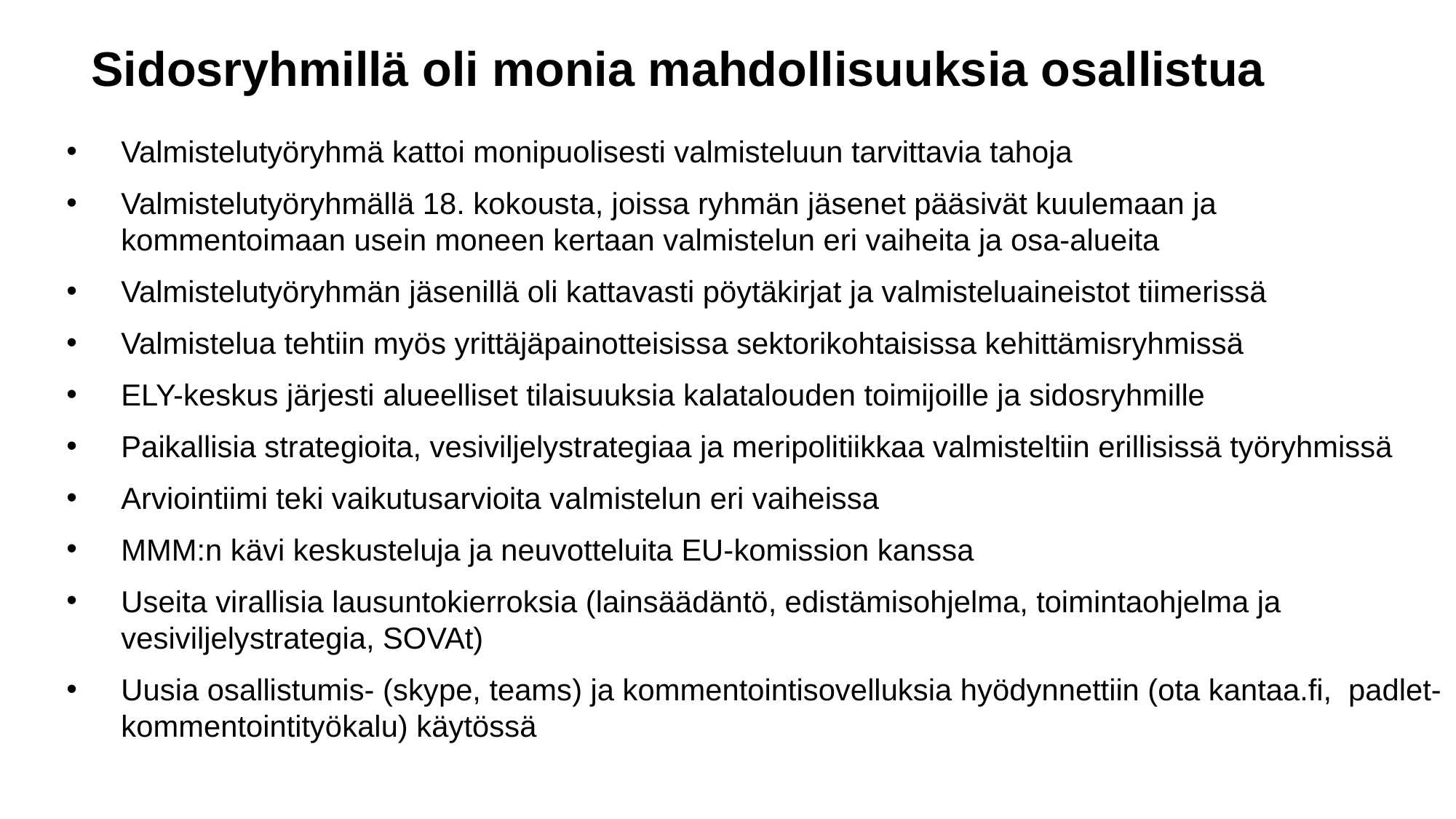

# Sidosryhmillä oli monia mahdollisuuksia osallistua
Valmistelutyöryhmä kattoi monipuolisesti valmisteluun tarvittavia tahoja
Valmistelutyöryhmällä 18. kokousta, joissa ryhmän jäsenet pääsivät kuulemaan ja kommentoimaan usein moneen kertaan valmistelun eri vaiheita ja osa-alueita
Valmistelutyöryhmän jäsenillä oli kattavasti pöytäkirjat ja valmisteluaineistot tiimerissä
Valmistelua tehtiin myös yrittäjäpainotteisissa sektorikohtaisissa kehittämisryhmissä
ELY-keskus järjesti alueelliset tilaisuuksia kalatalouden toimijoille ja sidosryhmille
Paikallisia strategioita, vesiviljelystrategiaa ja meripolitiikkaa valmisteltiin erillisissä työryhmissä
Arviointiimi teki vaikutusarvioita valmistelun eri vaiheissa
MMM:n kävi keskusteluja ja neuvotteluita EU-komission kanssa
Useita virallisia lausuntokierroksia (lainsäädäntö, edistämisohjelma, toimintaohjelma ja vesiviljelystrategia, SOVAt)
Uusia osallistumis- (skype, teams) ja kommentointisovelluksia hyödynnettiin (ota kantaa.fi,  padlet-kommentointityökalu) käytössä